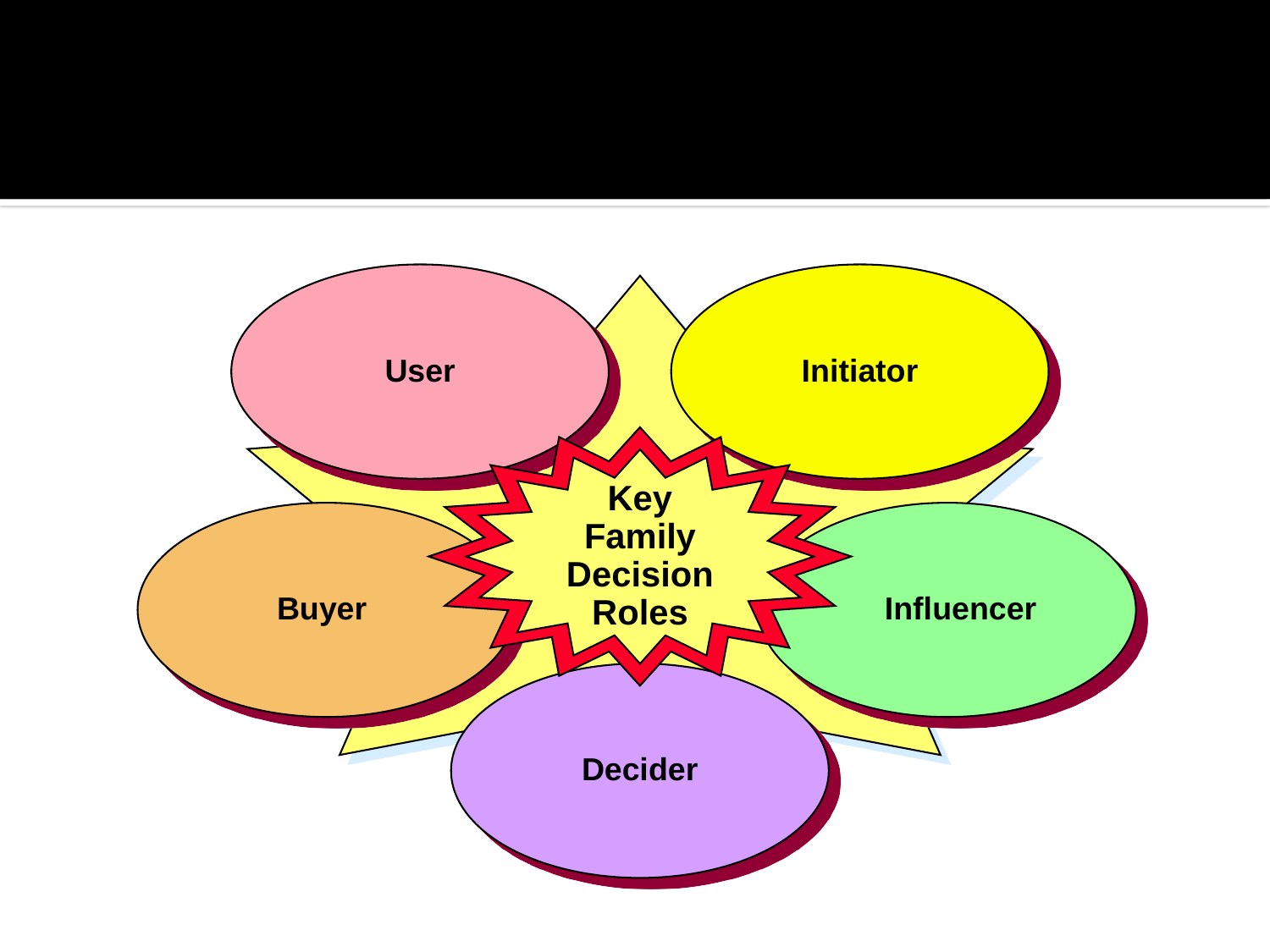

#
User
Initiator
Buyer
   Influencer
Decider

Key
Family
Decision
Roles